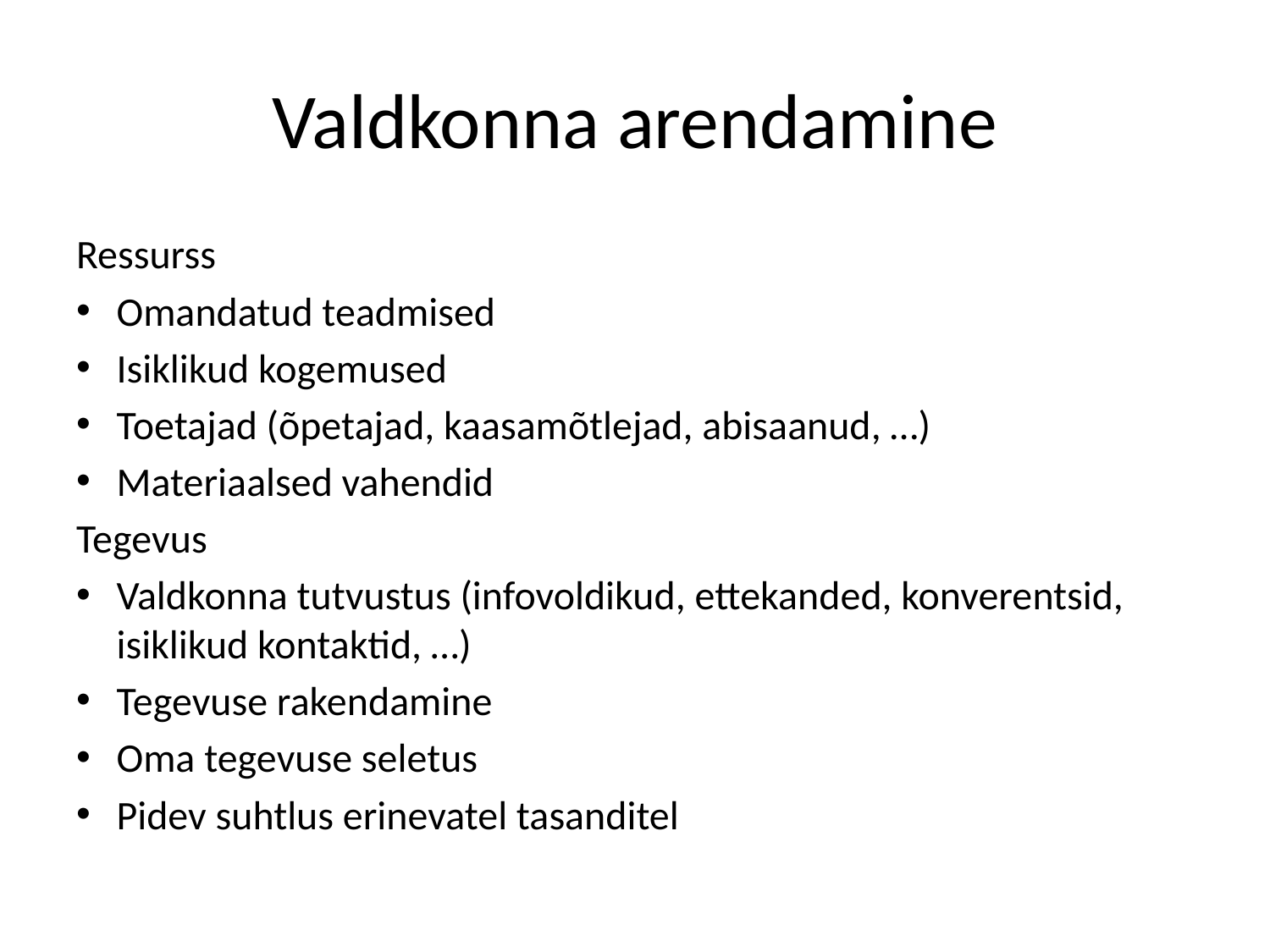

# Valdkonna arendamine
Ressurss
Omandatud teadmised
Isiklikud kogemused
Toetajad (õpetajad, kaasamõtlejad, abisaanud, …)
Materiaalsed vahendid
Tegevus
Valdkonna tutvustus (infovoldikud, ettekanded, konverentsid, isiklikud kontaktid, …)
Tegevuse rakendamine
Oma tegevuse seletus
Pidev suhtlus erinevatel tasanditel